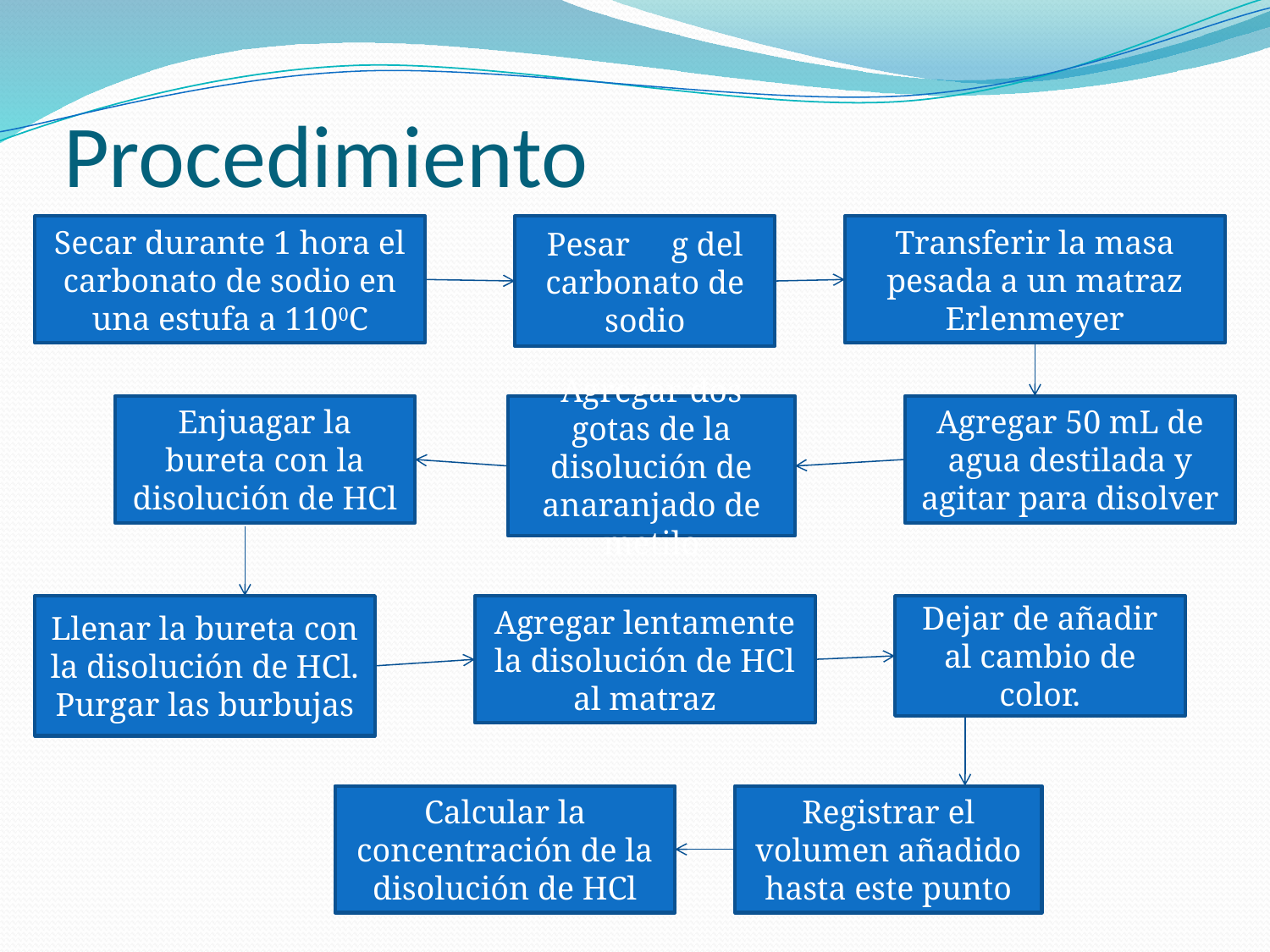

# Procedimiento
Secar durante 1 hora el carbonato de sodio en una estufa a 1100C
Pesar     g del carbonato de sodio
Transferir la masa pesada a un matraz Erlenmeyer
Enjuagar la bureta con la disolución de HCl
Agregar dos gotas de la disolución de anaranjado de metilo
Agregar 50 mL de agua destilada y agitar para disolver
Llenar la bureta con la disolución de HCl. Purgar las burbujas
Agregar lentamente la disolución de HCl al matraz
Dejar de añadir al cambio de color.
Calcular la concentración de la disolución de HCl
Registrar el volumen añadido hasta este punto